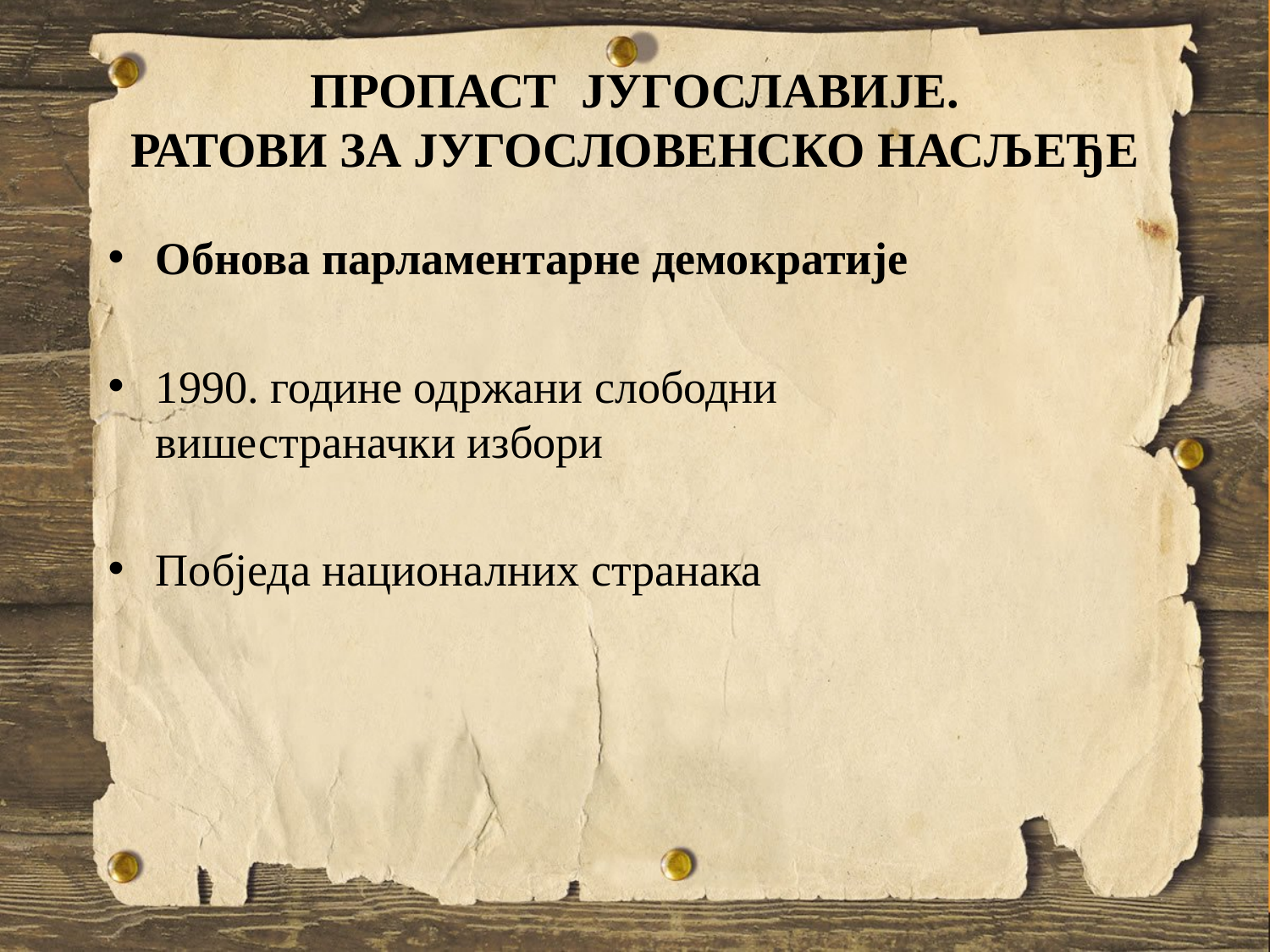

# ПРОПАСТ  ЈУГОСЛАВИЈЕ. РАТОВИ ЗА ЈУГОСЛОВЕНСКО НАСЉЕЂЕ
Обнова парламентарне демократије

1990. године одржани слободни вишестраначки избори

Побједа националних странака